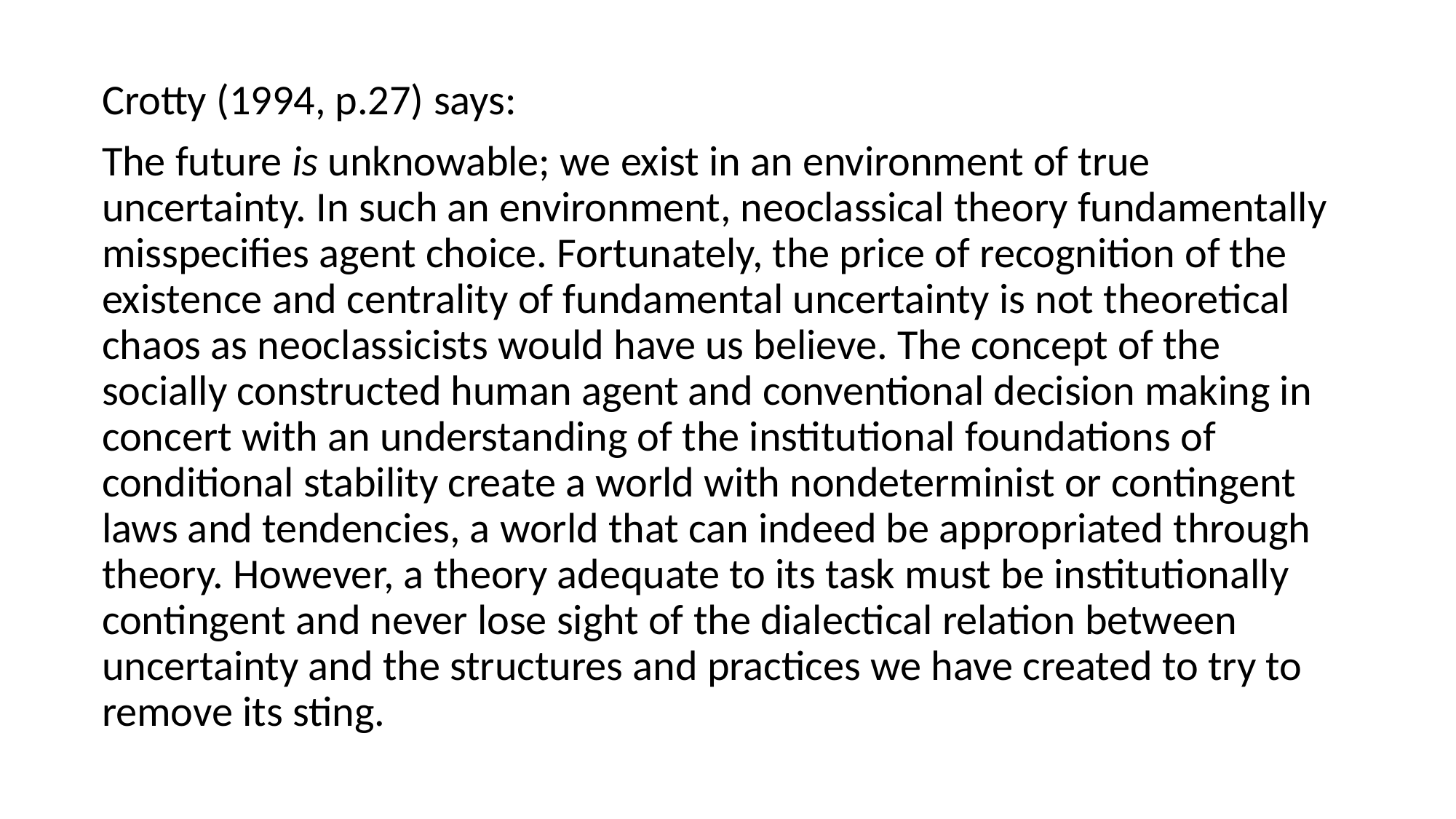

Crotty (1994, p.27) says:
The future is unknowable; we exist in an environment of true uncertainty. In such an environment, neoclassical theory fundamentally misspecifies agent choice. Fortunately, the price of recognition of the existence and centrality of fundamental uncertainty is not theoretical chaos as neoclassicists would have us believe. The concept of the socially constructed human agent and conventional decision making in concert with an understanding of the institutional foundations of conditional stability create a world with nondeterminist or contingent laws and tendencies, a world that can indeed be appropriated through theory. However, a theory adequate to its task must be institutionally contingent and never lose sight of the dialectical relation between uncertainty and the structures and practices we have created to try to remove its sting.